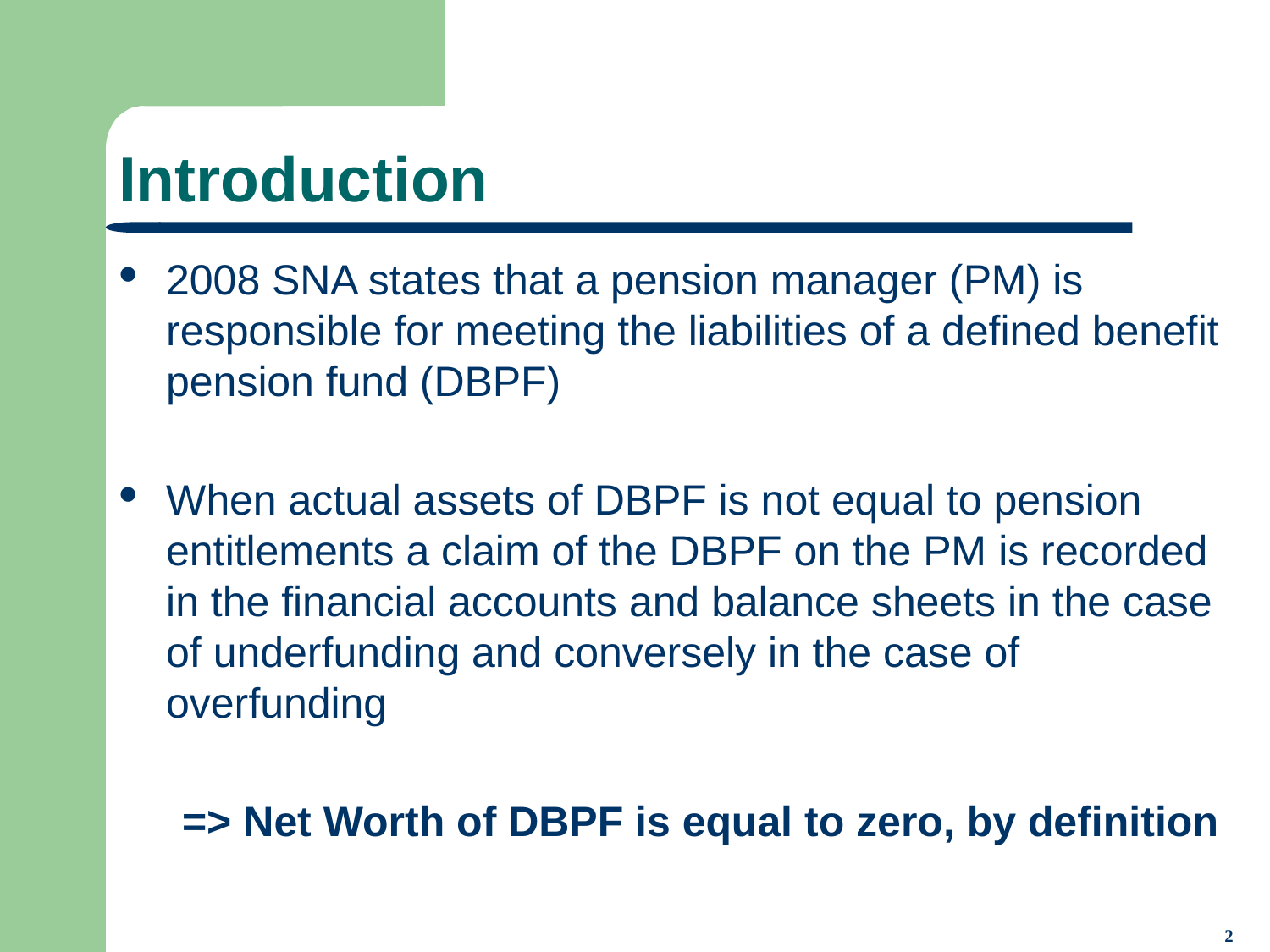

# Introduction
2008 SNA states that a pension manager (PM) is responsible for meeting the liabilities of a defined benefit pension fund (DBPF)

When actual assets of DBPF is not equal to pension entitlements a claim of the DBPF on the PM is recorded in the financial accounts and balance sheets in the case of underfunding and conversely in the case of overfunding

=> Net Worth of DBPF is equal to zero, by definition

2